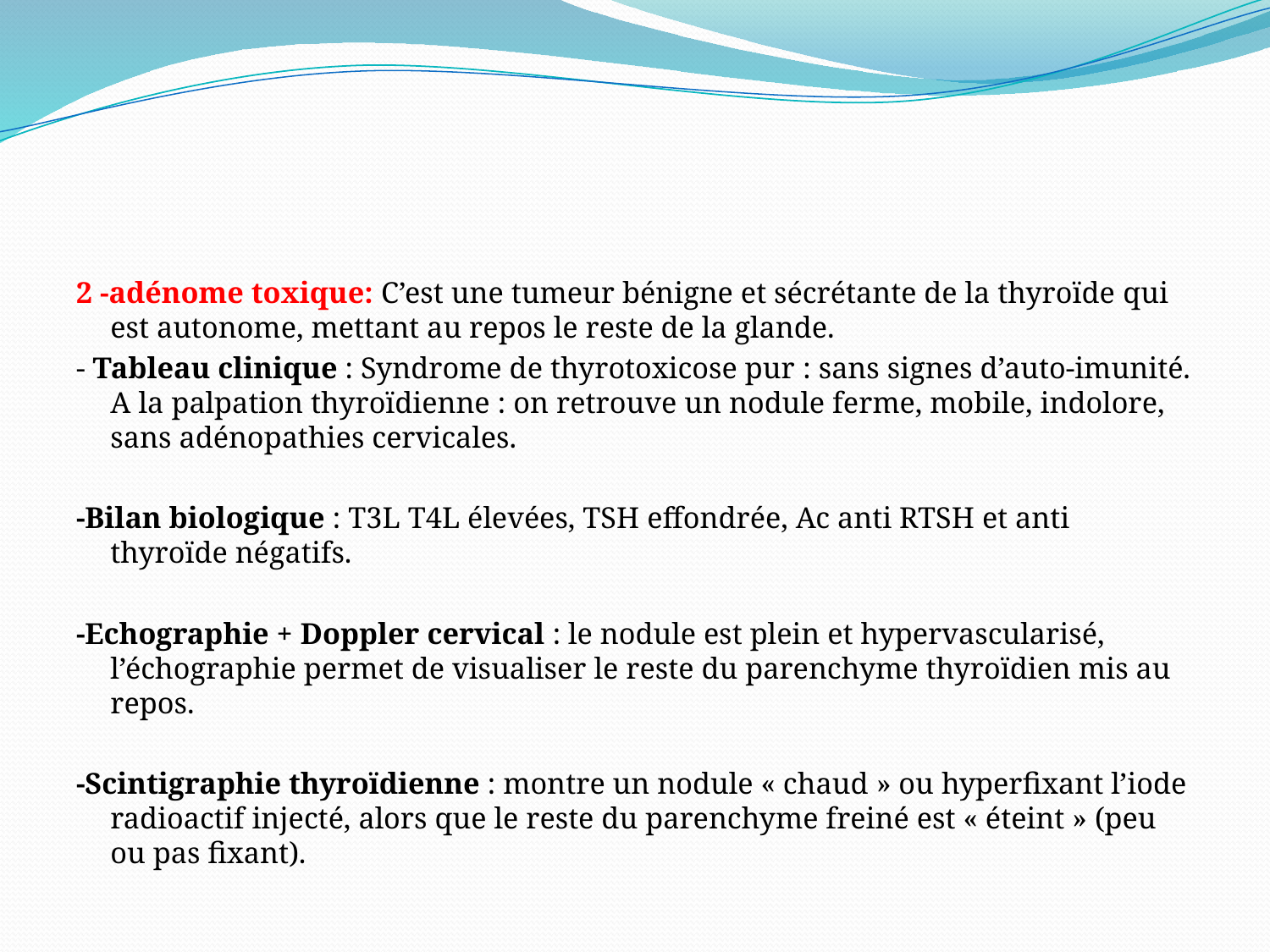

#
2 -adénome toxique: C’est une tumeur bénigne et sécrétante de la thyroïde qui est autonome, mettant au repos le reste de la glande.
- Tableau clinique : Syndrome de thyrotoxicose pur : sans signes d’auto-imunité. A la palpation thyroïdienne : on retrouve un nodule ferme, mobile, indolore, sans adénopathies cervicales.

-Bilan biologique : T3L T4L élevées, TSH effondrée, Ac anti RTSH et anti thyroïde négatifs.

-Echographie + Doppler cervical : le nodule est plein et hypervascularisé, l’échographie permet de visualiser le reste du parenchyme thyroïdien mis au repos.

-Scintigraphie thyroïdienne : montre un nodule « chaud » ou hyperfixant l’iode radioactif injecté, alors que le reste du parenchyme freiné est « éteint » (peu ou pas fixant).